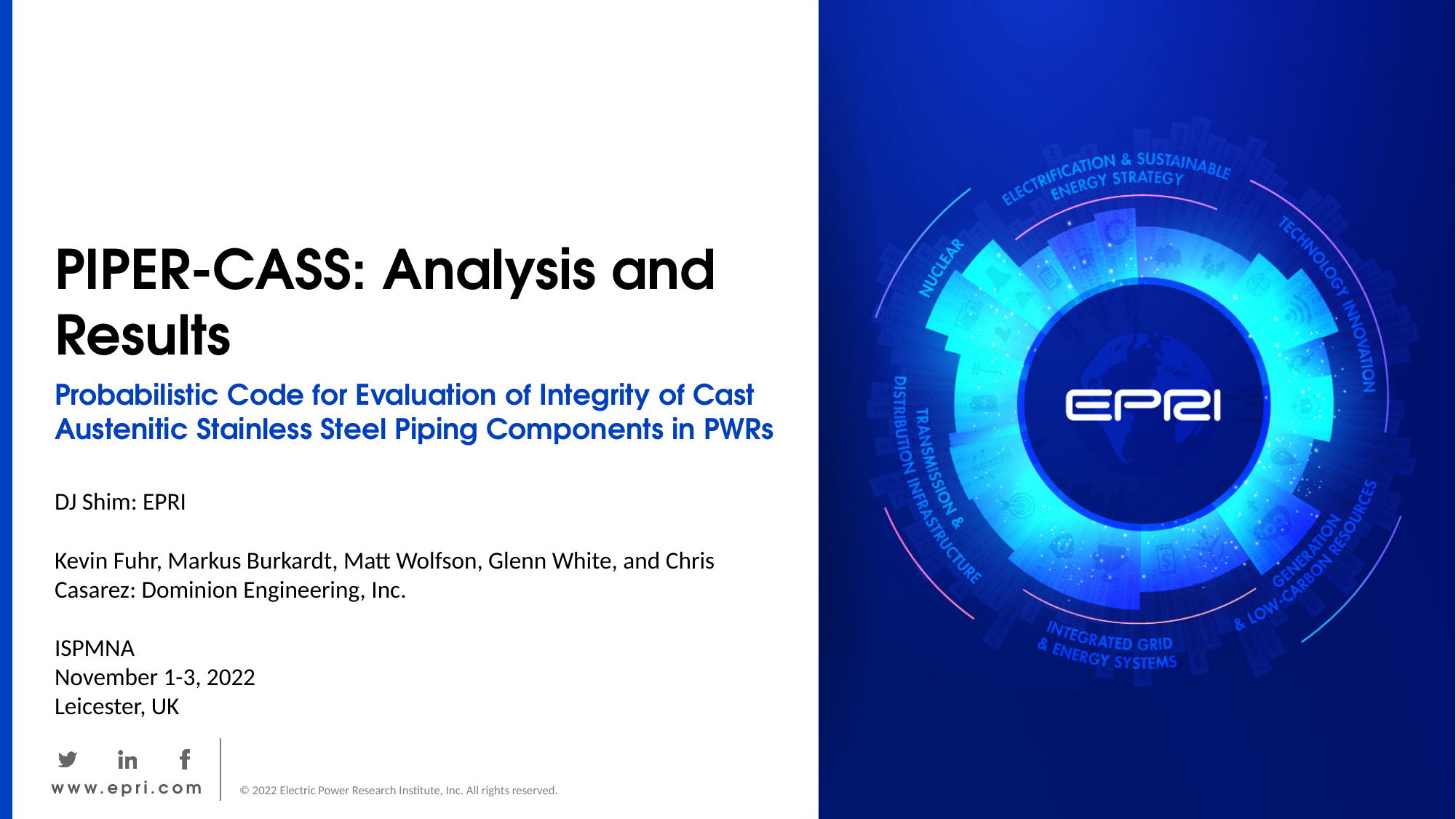

# PIPER-CASS: Analysis and Results
Probabilistic Code for Evaluation of Integrity of Cast Austenitic Stainless Steel Piping Components in PWRs
DJ Shim: EPRI

Kevin Fuhr, Markus Burkardt, Matt Wolfson, Glenn White, and Chris Casarez: Dominion Engineering, Inc.

ISPMNA
November 1-3, 2022
Leicester, UK